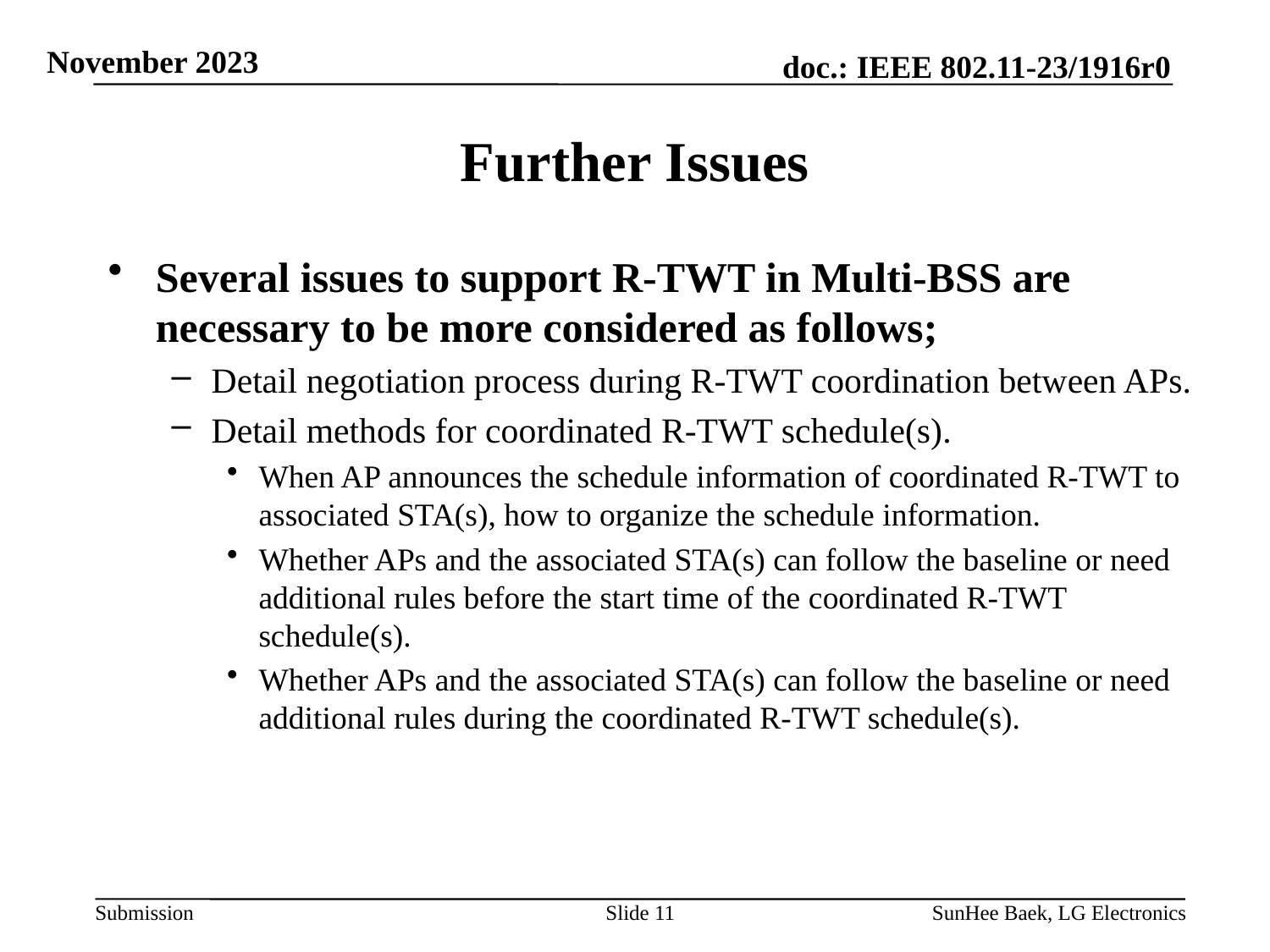

# Further Issues
Several issues to support R-TWT in Multi-BSS are necessary to be more considered as follows;
Detail negotiation process during R-TWT coordination between APs.
Detail methods for coordinated R-TWT schedule(s).
When AP announces the schedule information of coordinated R-TWT to associated STA(s), how to organize the schedule information.
Whether APs and the associated STA(s) can follow the baseline or need additional rules before the start time of the coordinated R-TWT schedule(s).
Whether APs and the associated STA(s) can follow the baseline or need additional rules during the coordinated R-TWT schedule(s).

Slide 11
SunHee Baek, LG Electronics